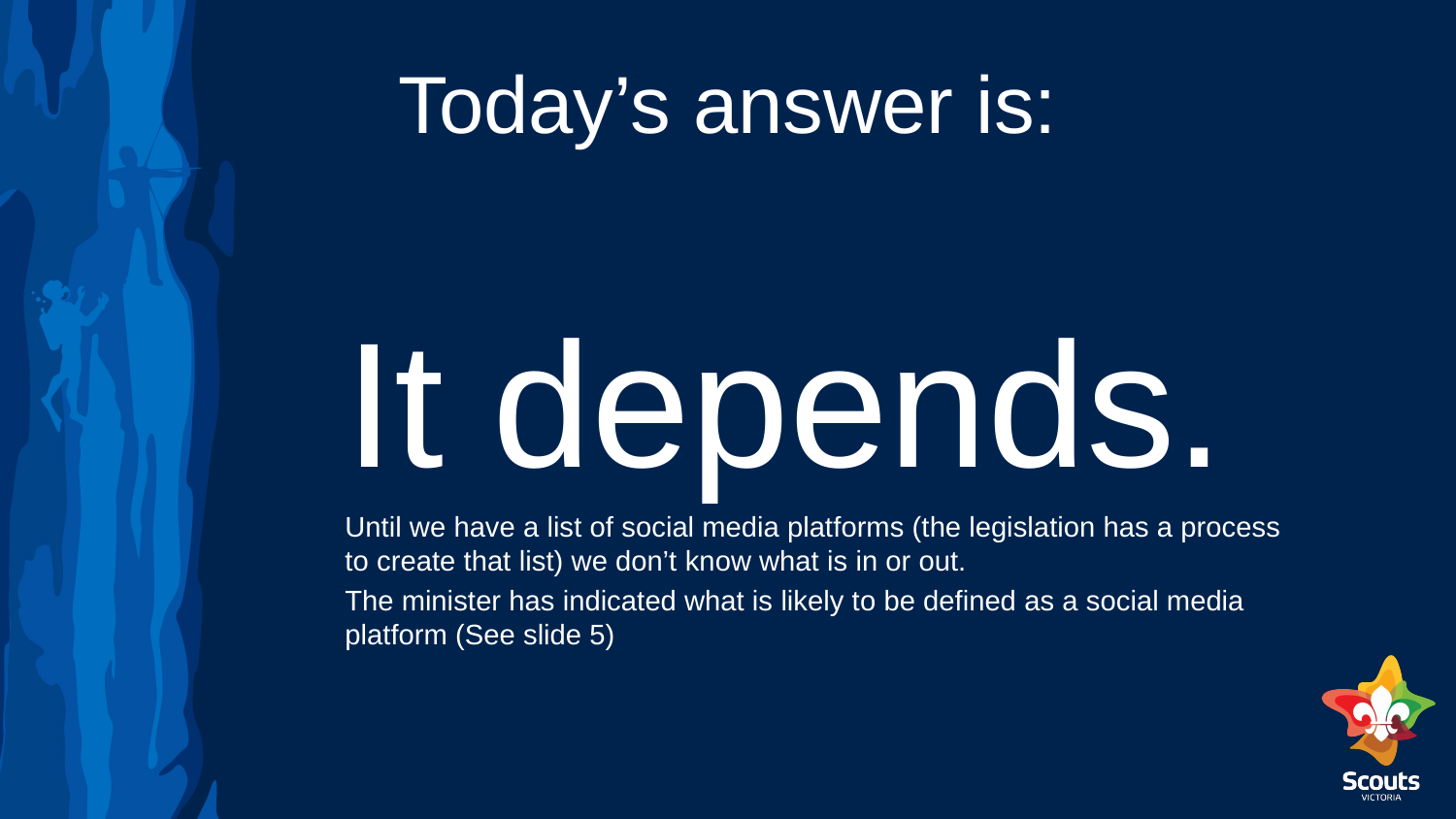

# Today’s answer is:
It depends.
Until we have a list of social media platforms (the legislation has a process to create that list) we don’t know what is in or out.
The minister has indicated what is likely to be defined as a social media platform (See slide 5)